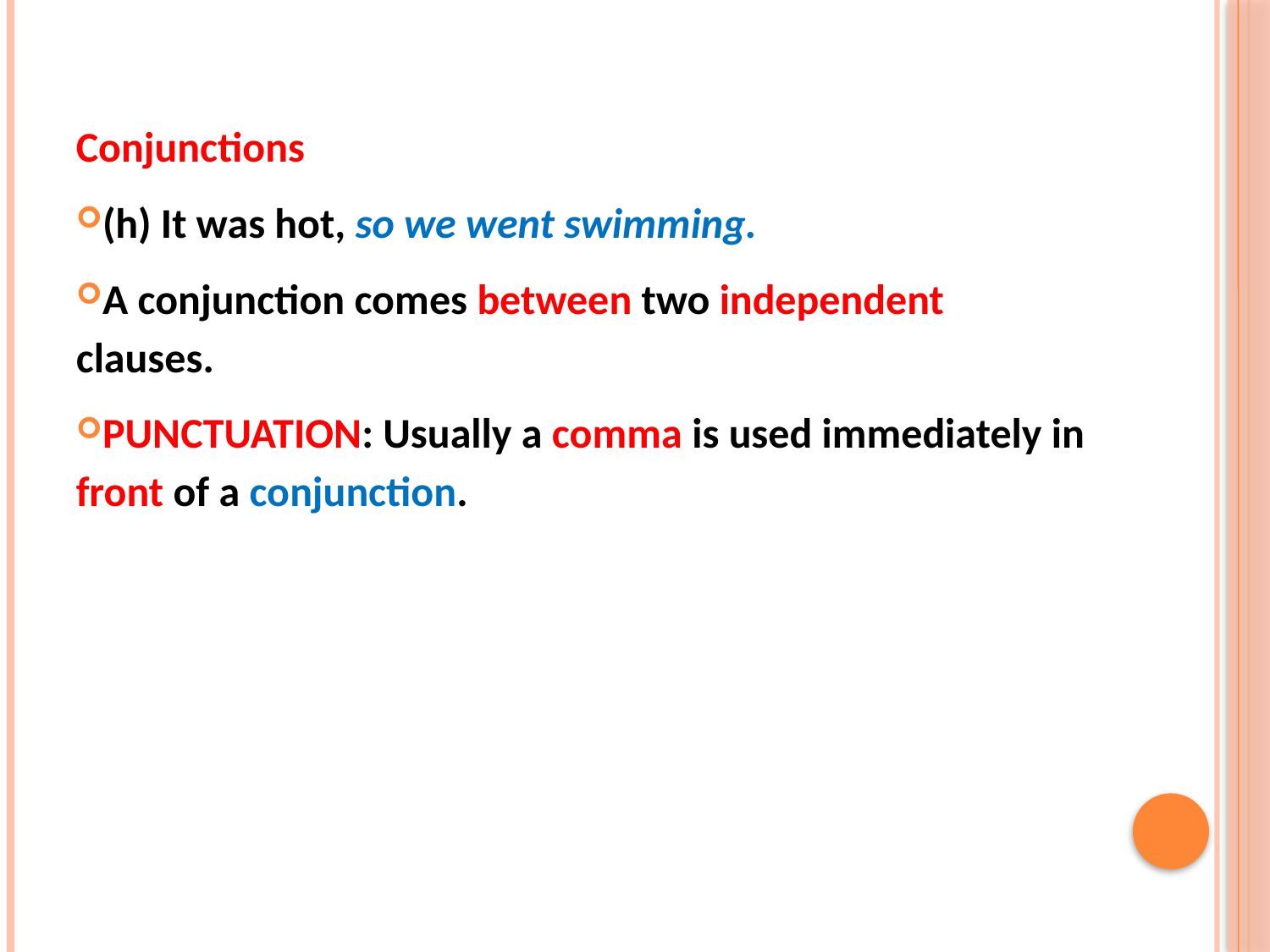

Conjunctions
(h) It was hot, so we went swimming.
A conjunction comes between two independent clauses.
PUNCTUATION: Usually a comma is used immediately in front of a conjunction.